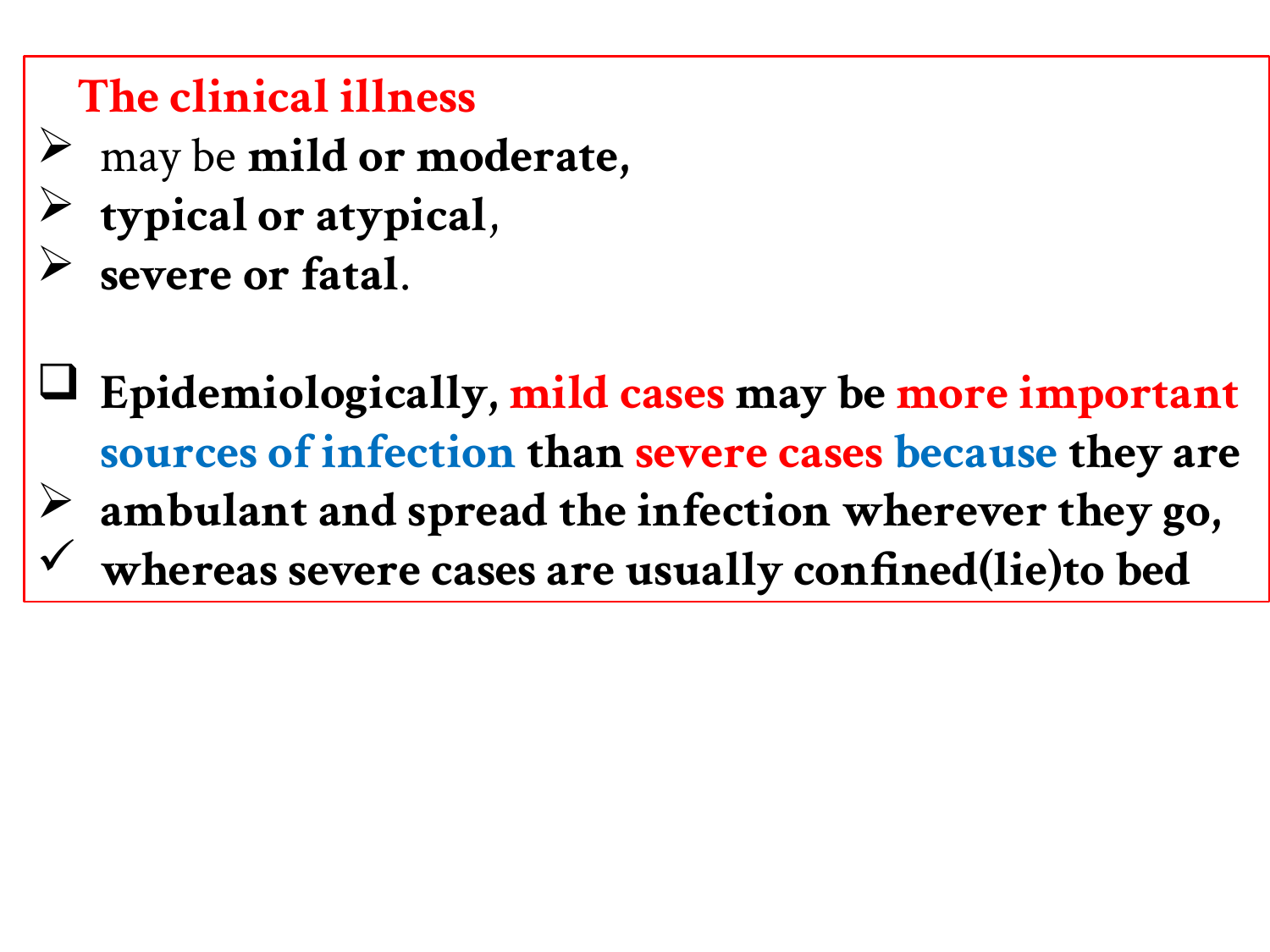

The clinical illness
may be mild or moderate,
typical or atypical,
severe or fatal.

Epidemiologically, mild cases may be more important sources of infection than severe cases because they are
ambulant and spread the infection wherever they go,
whereas severe cases are usually confined(lie)to bed